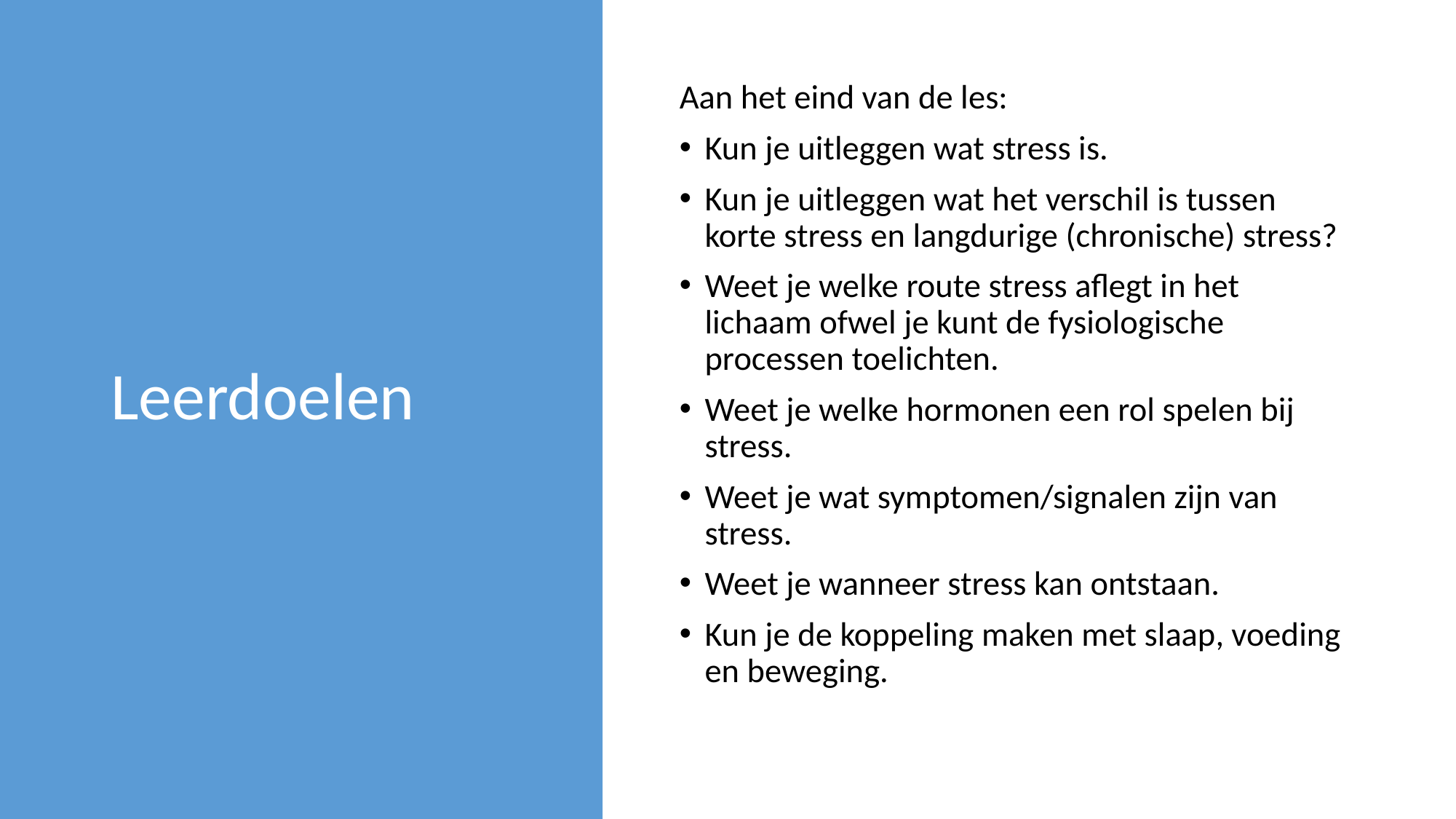

# Leerdoelen
Aan het eind van de les:
Kun je uitleggen wat stress is.
Kun je uitleggen wat het verschil is tussen korte stress en langdurige (chronische) stress?
Weet je welke route stress aflegt in het lichaam ofwel je kunt de fysiologische processen toelichten.
Weet je welke hormonen een rol spelen bij stress.
Weet je wat symptomen/signalen zijn van stress.
Weet je wanneer stress kan ontstaan.
Kun je de koppeling maken met slaap, voeding en beweging.